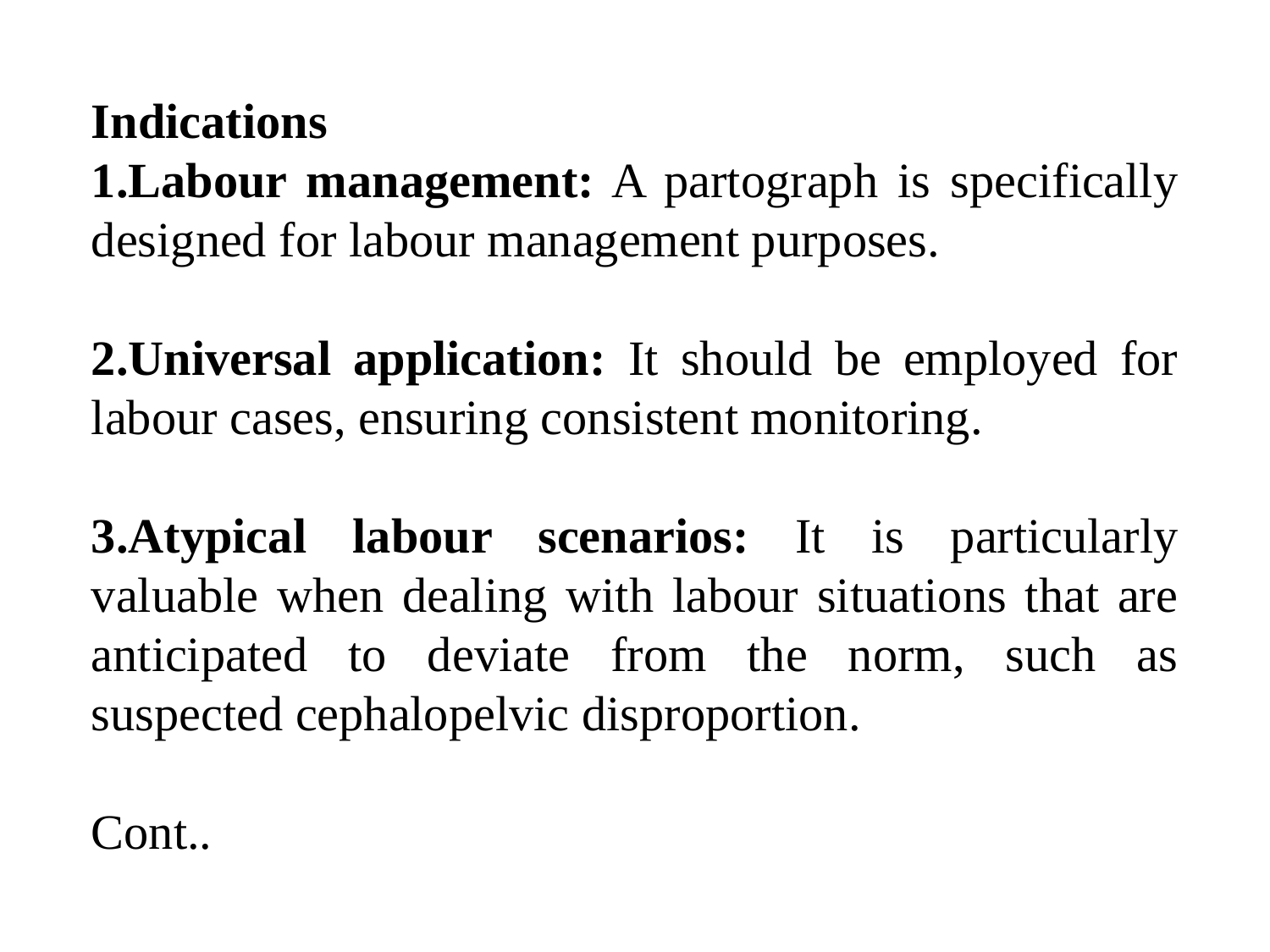

Indications
Labour management: A partograph is specifically designed for labour management purposes.

Universal application: It should be employed for labour cases, ensuring consistent monitoring.

Atypical labour scenarios: It is particularly valuable when dealing with labour situations that are anticipated to deviate from the norm, such as suspected cephalopelvic disproportion.

Cont..